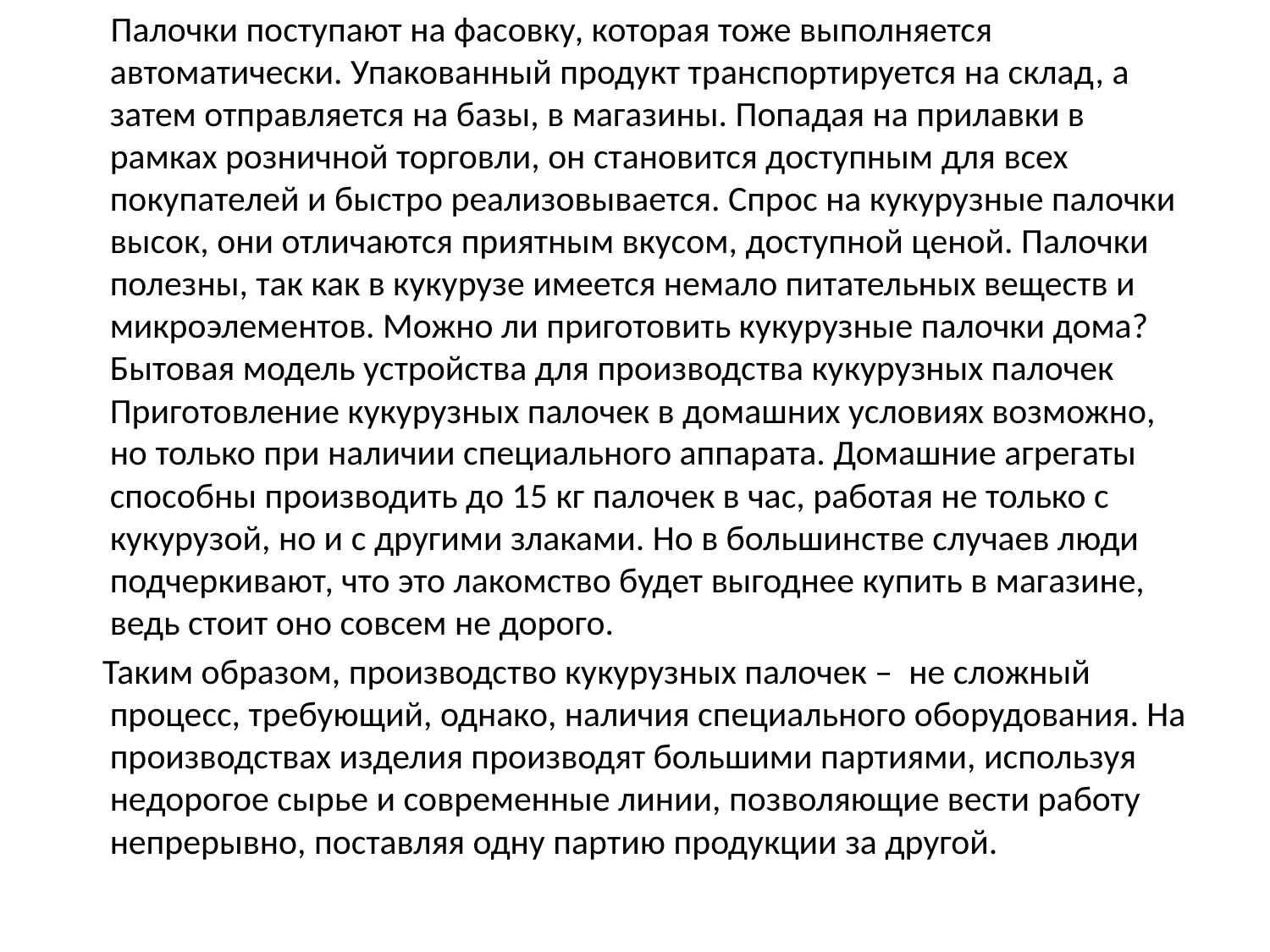

Палочки поступают на фасовку, которая тоже выполняется автоматически. Упакованный продукт транспортируется на склад, а затем отправляется на базы, в магазины. Попадая на прилавки в рамках розничной торговли, он становится доступным для всех покупателей и быстро реализовывается. Спрос на кукурузные палочки высок, они отличаются приятным вкусом, доступной ценой. Палочки полезны, так как в кукурузе имеется немало питательных веществ и микроэлементов. Можно ли приготовить кукурузные палочки дома? Бытовая модель устройства для производства кукурузных палочек Приготовление кукурузных палочек в домашних условиях возможно, но только при наличии специального аппарата. Домашние агрегаты способны производить до 15 кг палочек в час, работая не только с кукурузой, но и с другими злаками. Но в большинстве случаев люди подчеркивают, что это лакомство будет выгоднее купить в магазине, ведь стоит оно совсем не дорого.
     Таким образом, производство кукурузных палочек –  не сложный процесс, требующий, однако, наличия специального оборудования. На производствах изделия производят большими партиями, используя недорогое сырье и современные линии, позволяющие вести работу непрерывно, поставляя одну партию продукции за другой.